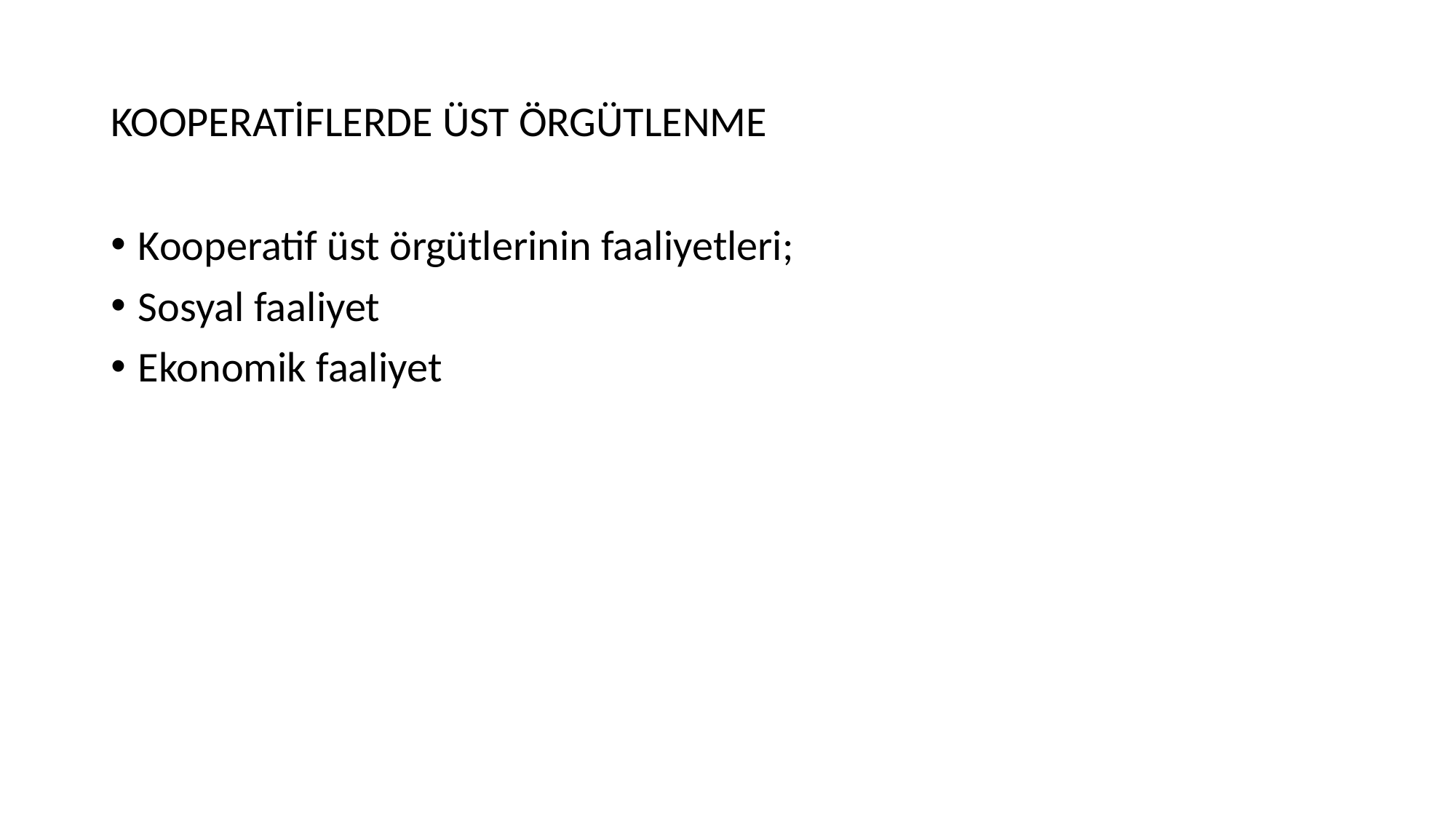

# KOOPERATİFLERDE ÜST ÖRGÜTLENME
Kooperatif üst örgütlerinin faaliyetleri;
Sosyal faaliyet
Ekonomik faaliyet